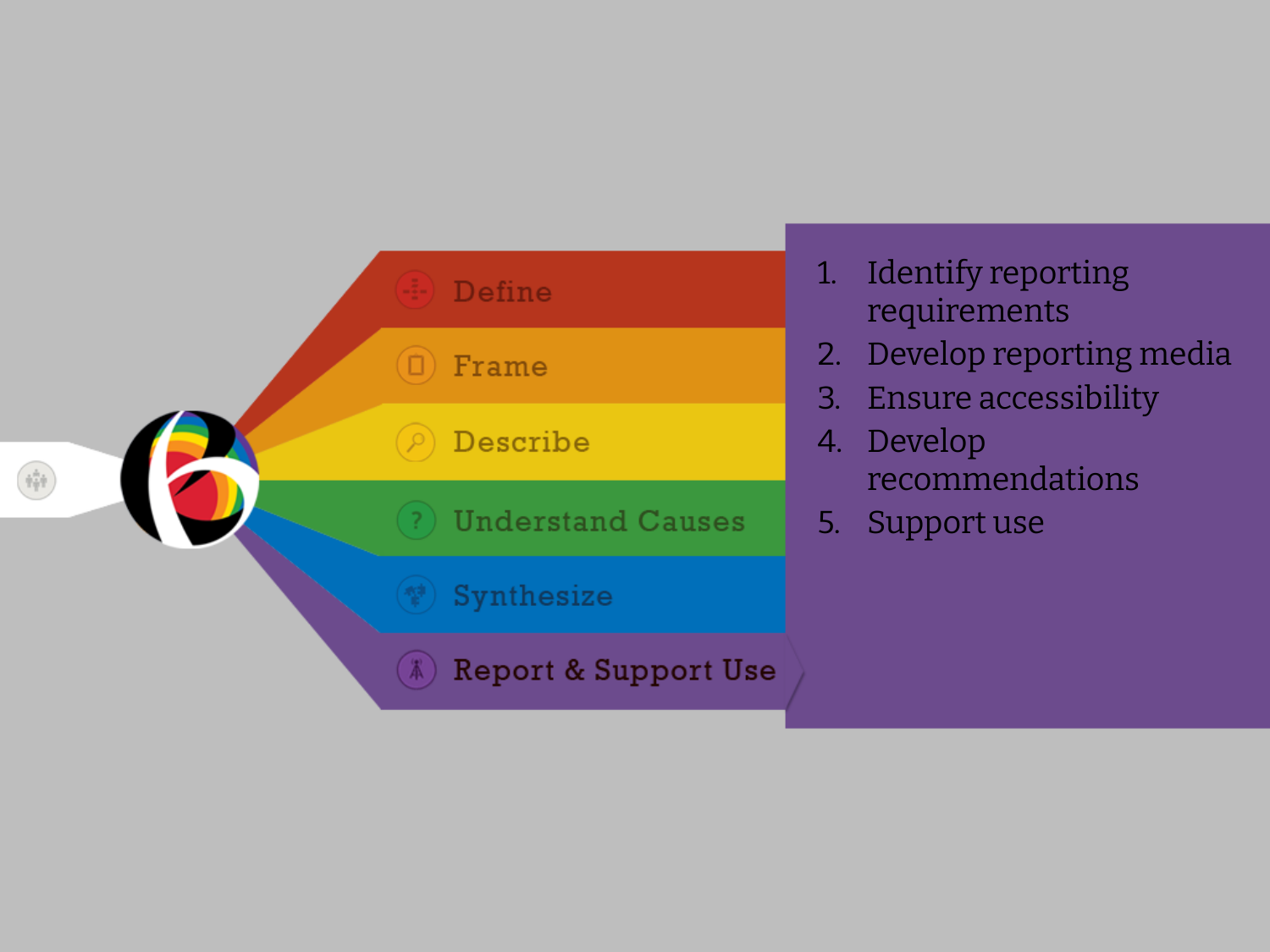

Identify reporting requirements
Develop reporting media
Ensure accessibility
Develop recommendations
Support use